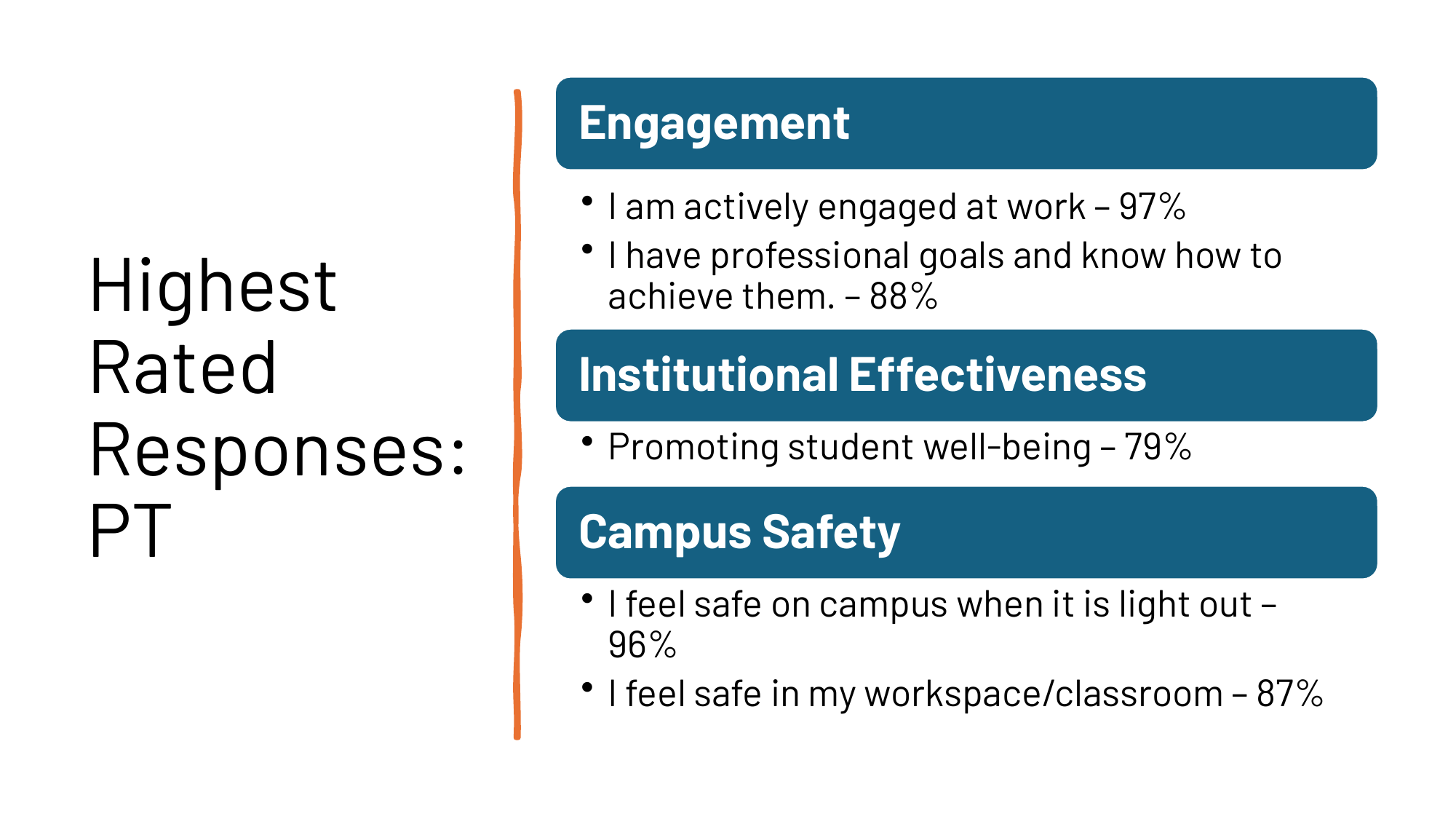

Engagement
I am actively engaged at work – 97%
I have professional goals and know how to achieve them. – 88%
Institutional Effectiveness
Promoting student well-being – 79%
Campus Safety
I feel safe on campus when it is light out – 96%
I feel safe in my workspace/classroom – 87%
# Highest Rated Responses: PT